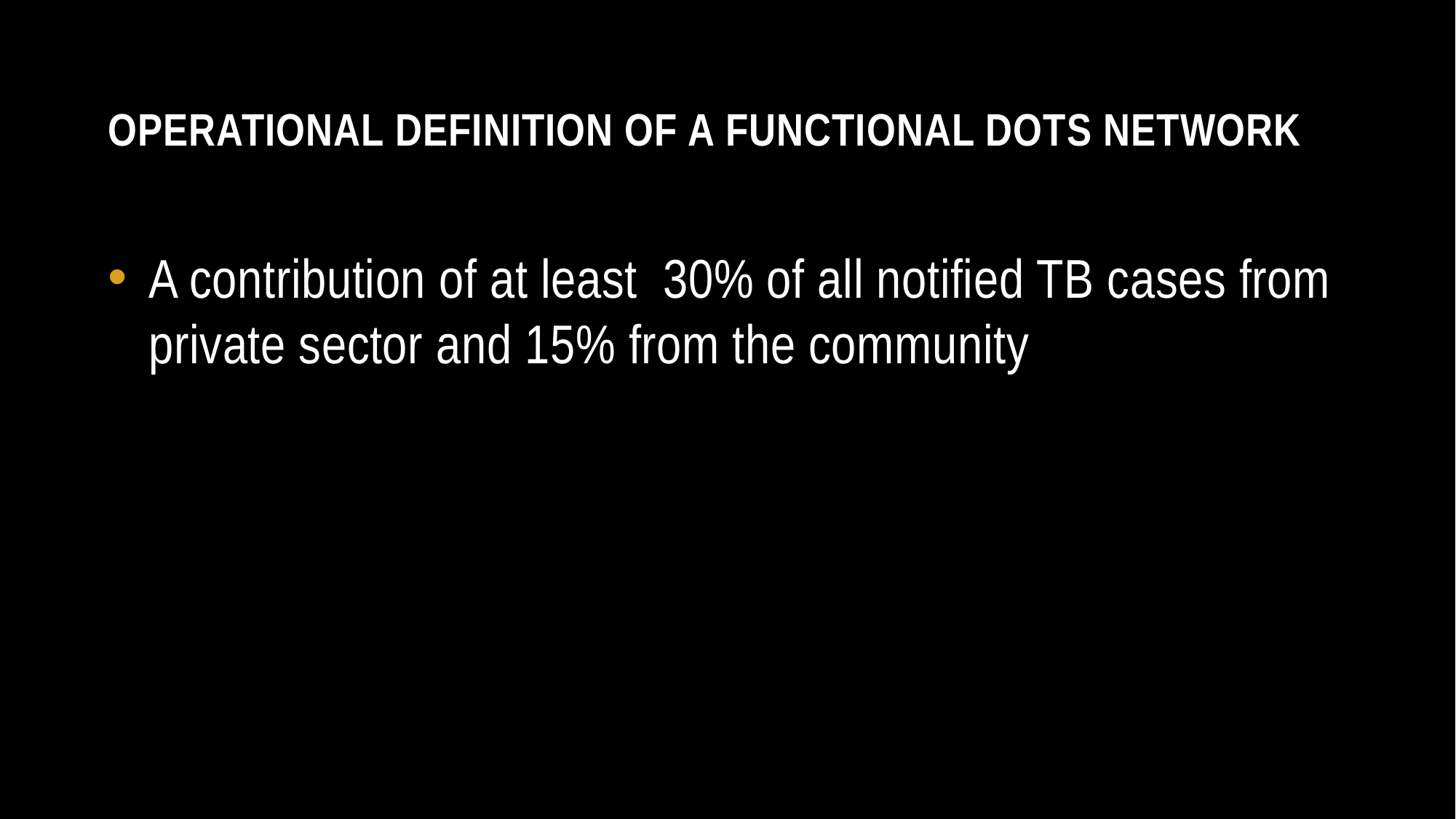

# Operational definition of a functional dots network
A contribution of at least  30% of all notified TB cases from private sector and 15% from the community